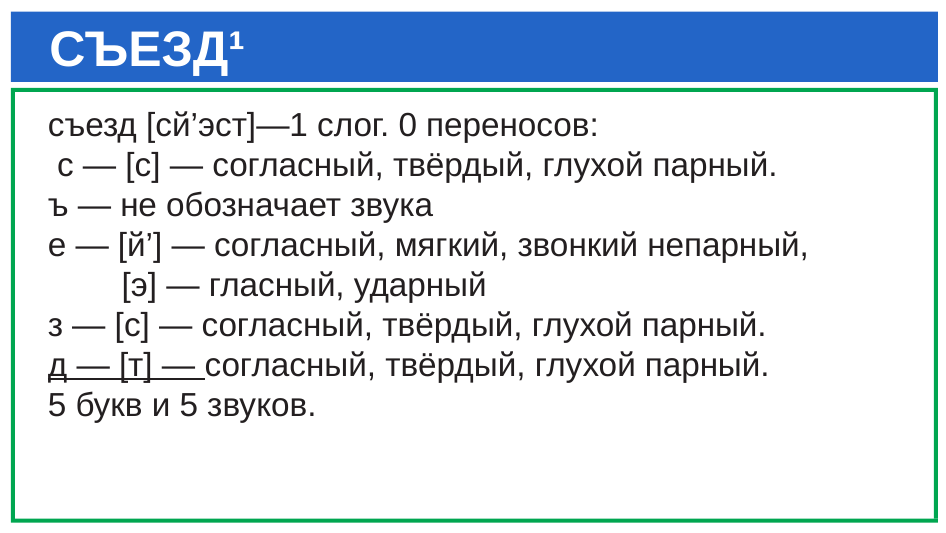

# СЪЕЗД¹
съезд [сй’эст]—1 слог. 0 переносов:
 с — [с] — согласный, твёрдый, глухой парный.  
ъ — не обозначает звука
е — [й’] — согласный, мягкий, звонкий непарный,
        [э] — гласный, ударный
з — [с] — согласный, твёрдый, глухой парный.
д — [т] — согласный, твёрдый, глухой парный.
5 букв и 5 звуков.